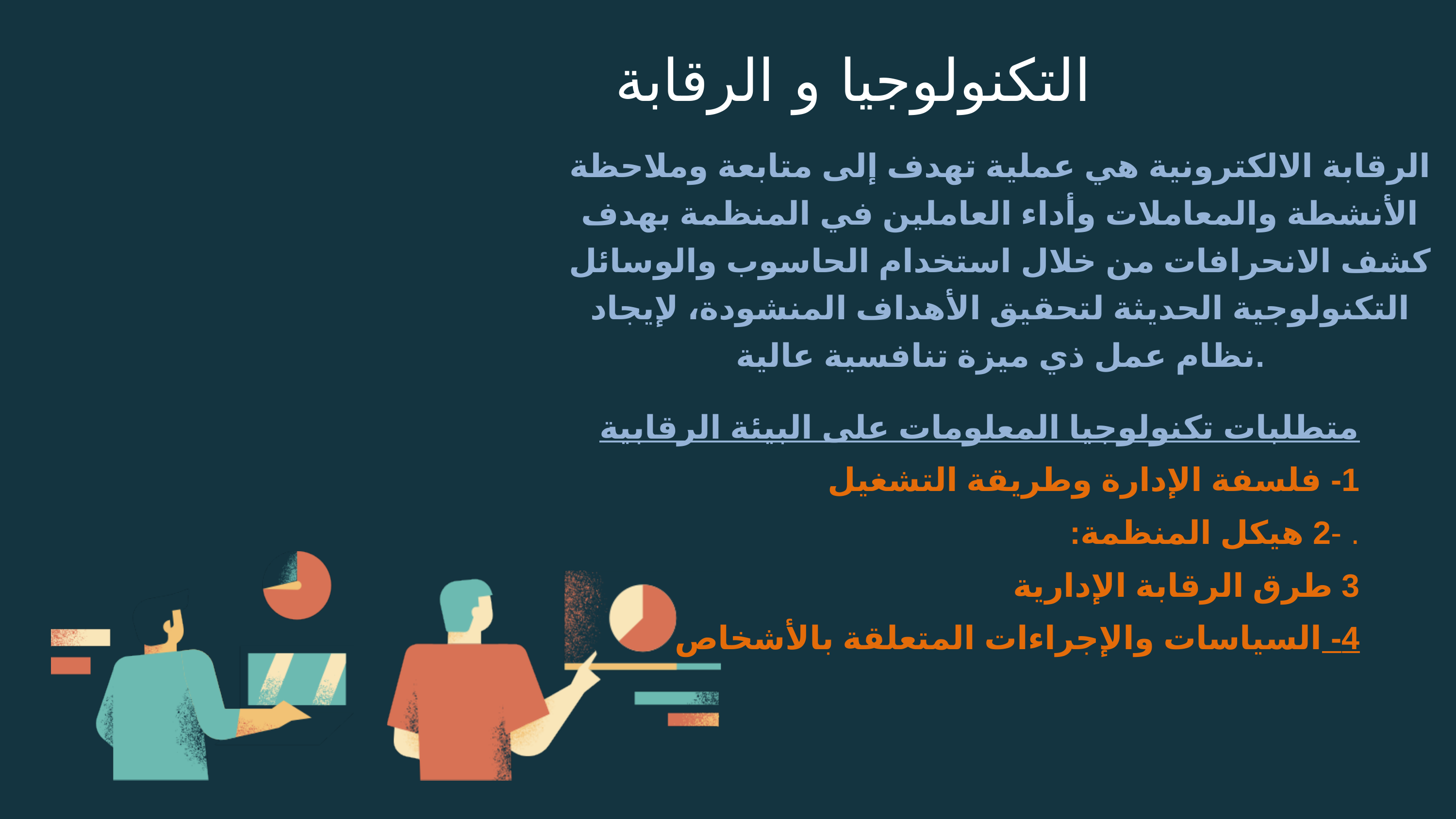

التكنولوجيا و الرقابة
الرقابة الالكترونية هي عملية تهدف إلى متابعة وملاحظة الأنشطة والمعاملات وأداء العاملين في المنظمة بهدف كشف الانحرافات من خلال استخدام الحاسوب والوسائل التكنولوجية الحديثة لتحقيق الأهداف المنشودة، لإيجاد نظام عمل ذي ميزة تنافسية عالية.

متطلبات تكنولوجيا المعلومات على البيئة الرقابية
1- فلسفة الإدارة وطريقة التشغيل
. -2 هيكل المنظمة:
3 طرق الرقابة الإدارية
4- السياسات والإجراءات المتعلقة بالأشخاص